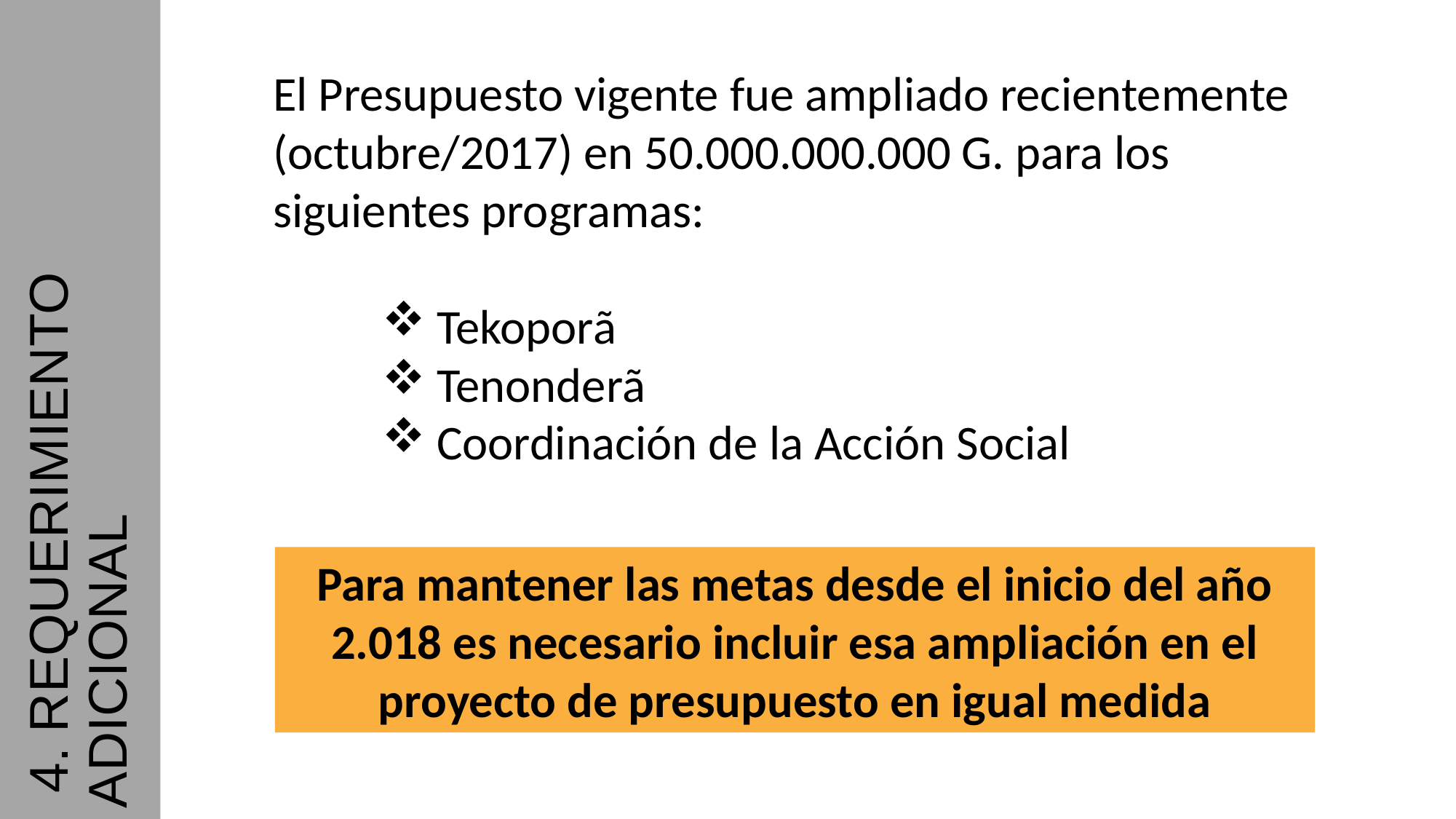

El Presupuesto vigente fue ampliado recientemente (octubre/2017) en 50.000.000.000 G. para los siguientes programas:

Tekoporã
Tenonderã
Coordinación de la Acción Social
 4. REQUERIMIENTO ADICIONAL
Para mantener las metas desde el inicio del año 2.018 es necesario incluir esa ampliación en el proyecto de presupuesto en igual medida